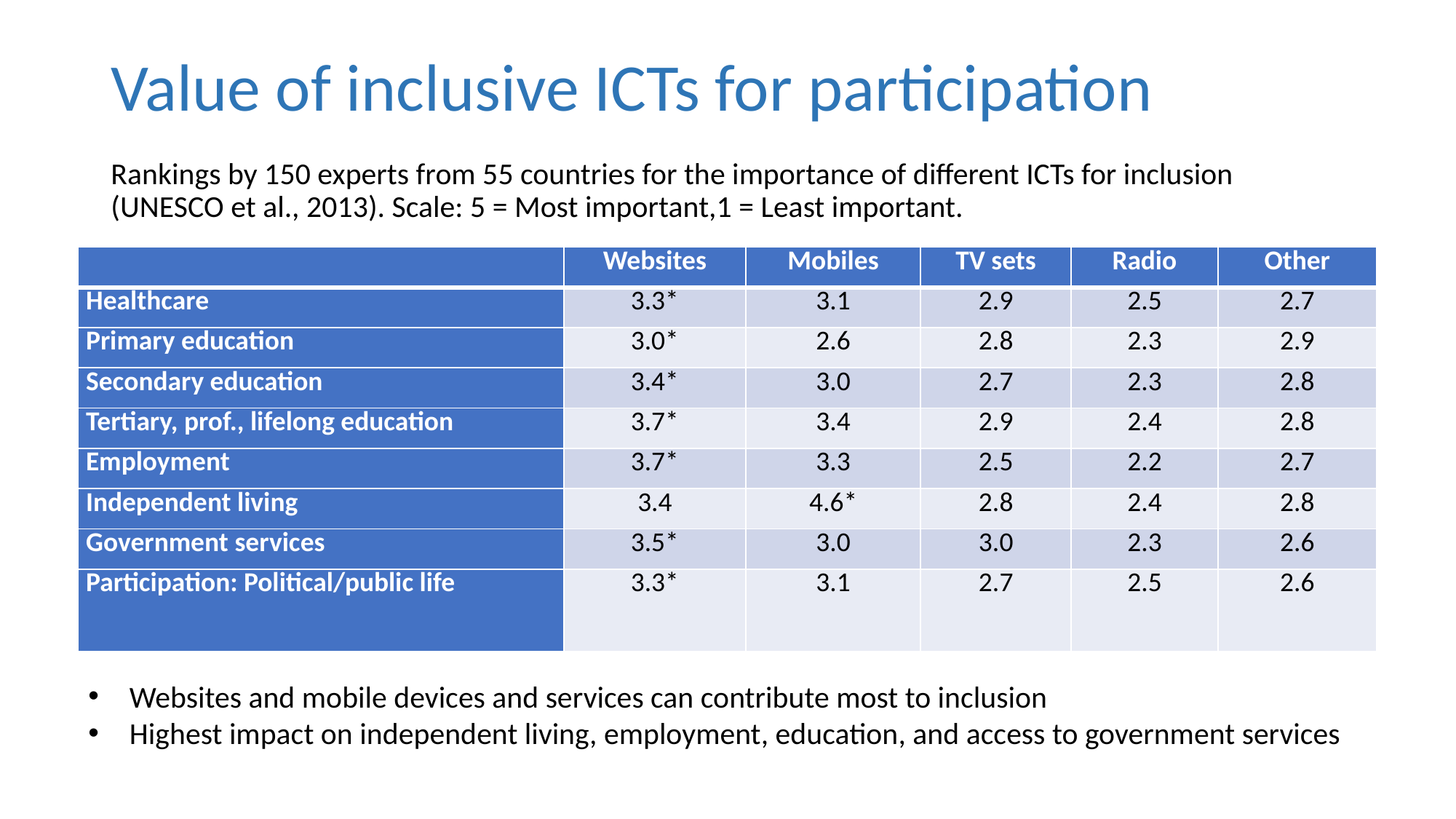

# Value of inclusive ICTs for participation
Rankings by 150 experts from 55 countries for the importance of different ICTs for inclusion (UNESCO et al., 2013). Scale: 5 = Most important,1 = Least important.

|  | Websites | Mobiles | TV sets | Radio | Other |
| --- | --- | --- | --- | --- | --- |
| Healthcare | 3.3\* | 3.1 | 2.9 | 2.5 | 2.7 |
| Primary education | 3.0\* | 2.6 | 2.8 | 2.3 | 2.9 |
| Secondary education | 3.4\* | 3.0 | 2.7 | 2.3 | 2.8 |
| Tertiary, prof., lifelong education | 3.7\* | 3.4 | 2.9 | 2.4 | 2.8 |
| Employment | 3.7\* | 3.3 | 2.5 | 2.2 | 2.7 |
| Independent living | 3.4 | 4.6\* | 2.8 | 2.4 | 2.8 |
| Government services | 3.5\* | 3.0 | 3.0 | 2.3 | 2.6 |
| Participation: Political/public life | 3.3\* | 3.1 | 2.7 | 2.5 | 2.6 |
Websites and mobile devices and services can contribute most to inclusion
Highest impact on independent living, employment, education, and access to government services